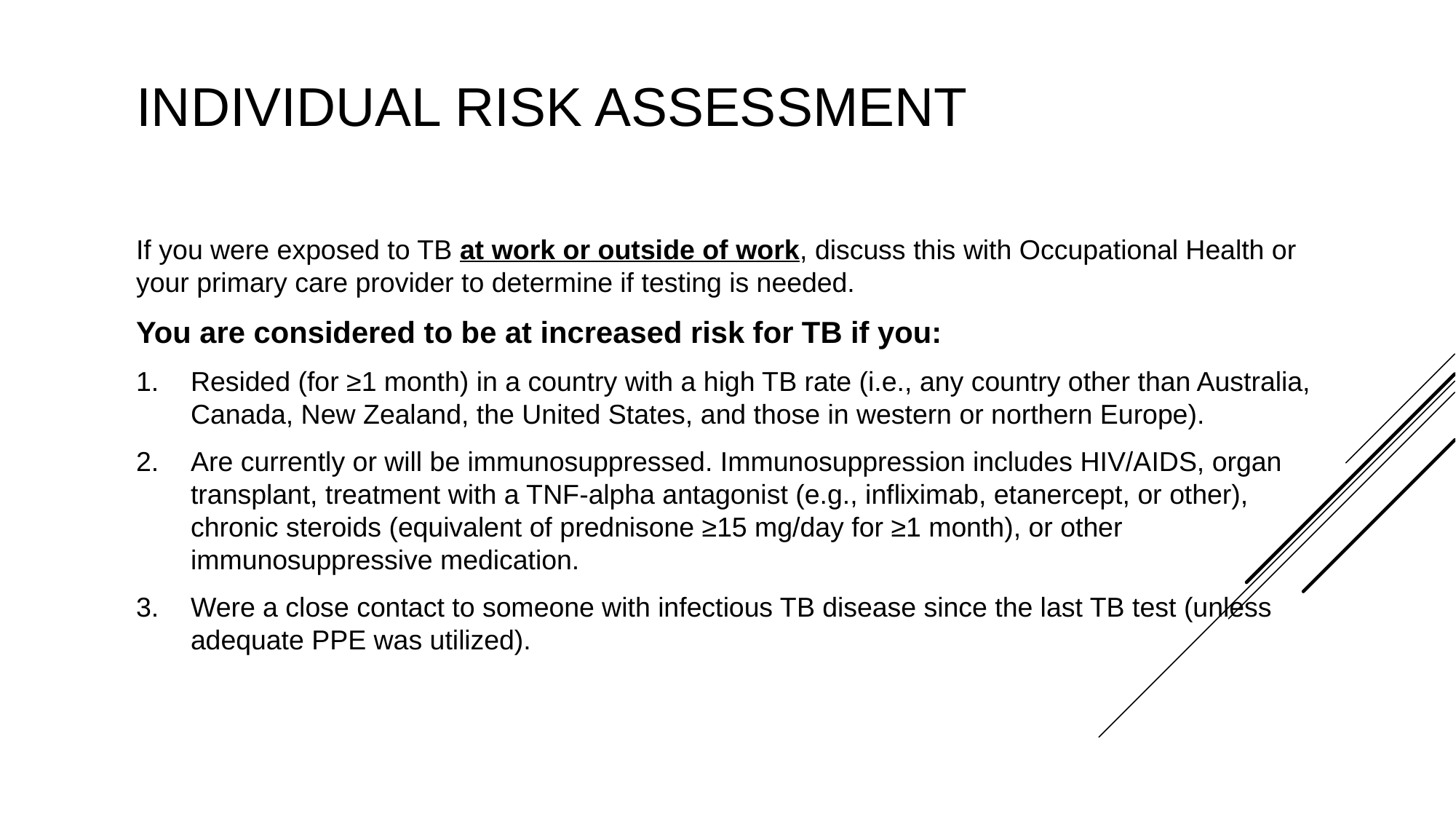

# Individual risk assessment
If you were exposed to TB at work or outside of work, discuss this with Occupational Health or your primary care provider to determine if testing is needed.
You are considered to be at increased risk for TB if you:
Resided (for ≥1 month) in a country with a high TB rate (i.e., any country other than Australia, Canada, New Zealand, the United States, and those in western or northern Europe).
Are currently or will be immunosuppressed. Immunosuppression includes HIV/AIDS, organ transplant, treatment with a TNF-alpha antagonist (e.g., infliximab, etanercept, or other), chronic steroids (equivalent of prednisone ≥15 mg/day for ≥1 month), or other immunosuppressive medication.
Were a close contact to someone with infectious TB disease since the last TB test (unless adequate PPE was utilized).